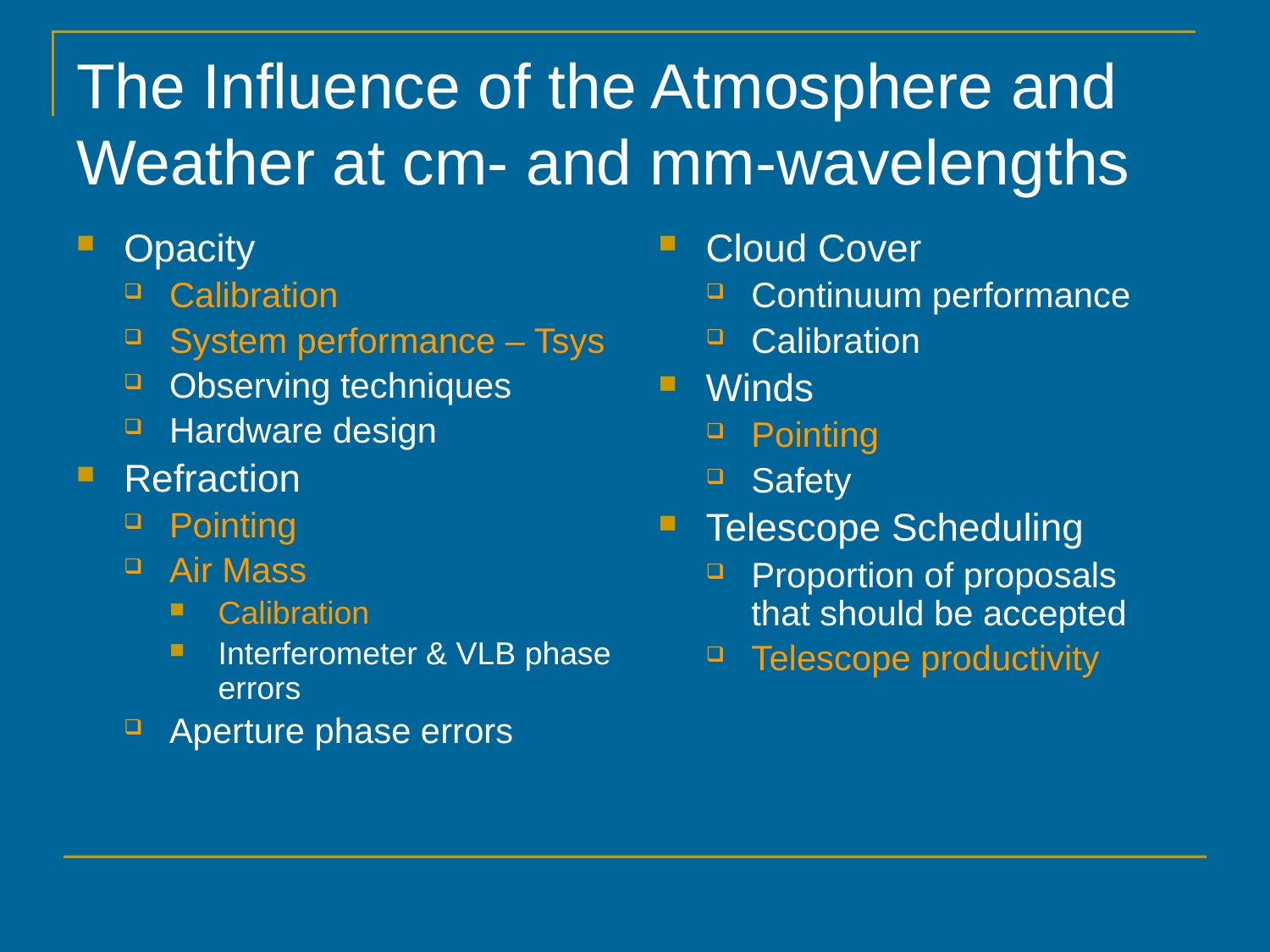

# The Influence of the Atmosphere and Weather at cm- and mm-wavelengths
Opacity
Calibration
System performance – Tsys
Observing techniques
Hardware design
Refraction
Pointing
Air Mass
Calibration
Interferometer & VLB phase errors
Aperture phase errors
Cloud Cover
Continuum performance
Calibration
Winds
Pointing
Safety
Telescope Scheduling
Proportion of proposals that should be accepted
Telescope productivity